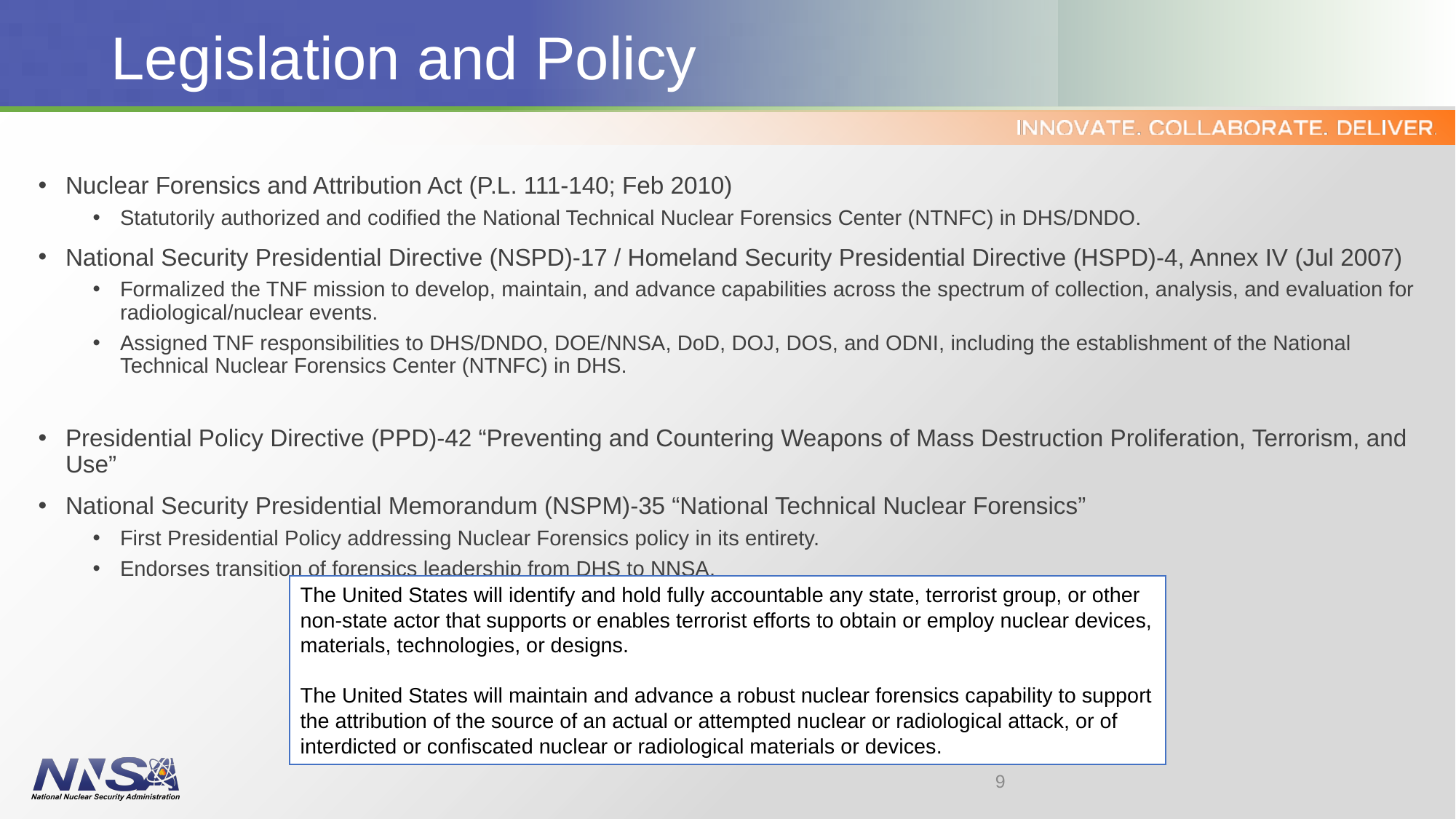

Legislation and Policy
Nuclear Forensics and Attribution Act (P.L. 111-140; Feb 2010)
Statutorily authorized and codified the National Technical Nuclear Forensics Center (NTNFC) in DHS/DNDO.
National Security Presidential Directive (NSPD)-17 / Homeland Security Presidential Directive (HSPD)-4, Annex IV (Jul 2007)
Formalized the TNF mission to develop, maintain, and advance capabilities across the spectrum of collection, analysis, and evaluation for radiological/nuclear events.
Assigned TNF responsibilities to DHS/DNDO, DOE/NNSA, DoD, DOJ, DOS, and ODNI, including the establishment of the National Technical Nuclear Forensics Center (NTNFC) in DHS.

Presidential Policy Directive (PPD)-42 “Preventing and Countering Weapons of Mass Destruction Proliferation, Terrorism, and Use”
National Security Presidential Memorandum (NSPM)-35 “National Technical Nuclear Forensics”
First Presidential Policy addressing Nuclear Forensics policy in its entirety.
Endorses transition of forensics leadership from DHS to NNSA.
The United States will identify and hold fully accountable any state, terrorist group, or other non-state actor that supports or enables terrorist efforts to obtain or employ nuclear devices, materials, technologies, or designs.

The United States will maintain and advance a robust nuclear forensics capability to support the attribution of the source of an actual or attempted nuclear or radiological attack, or of interdicted or confiscated nuclear or radiological materials or devices.

9